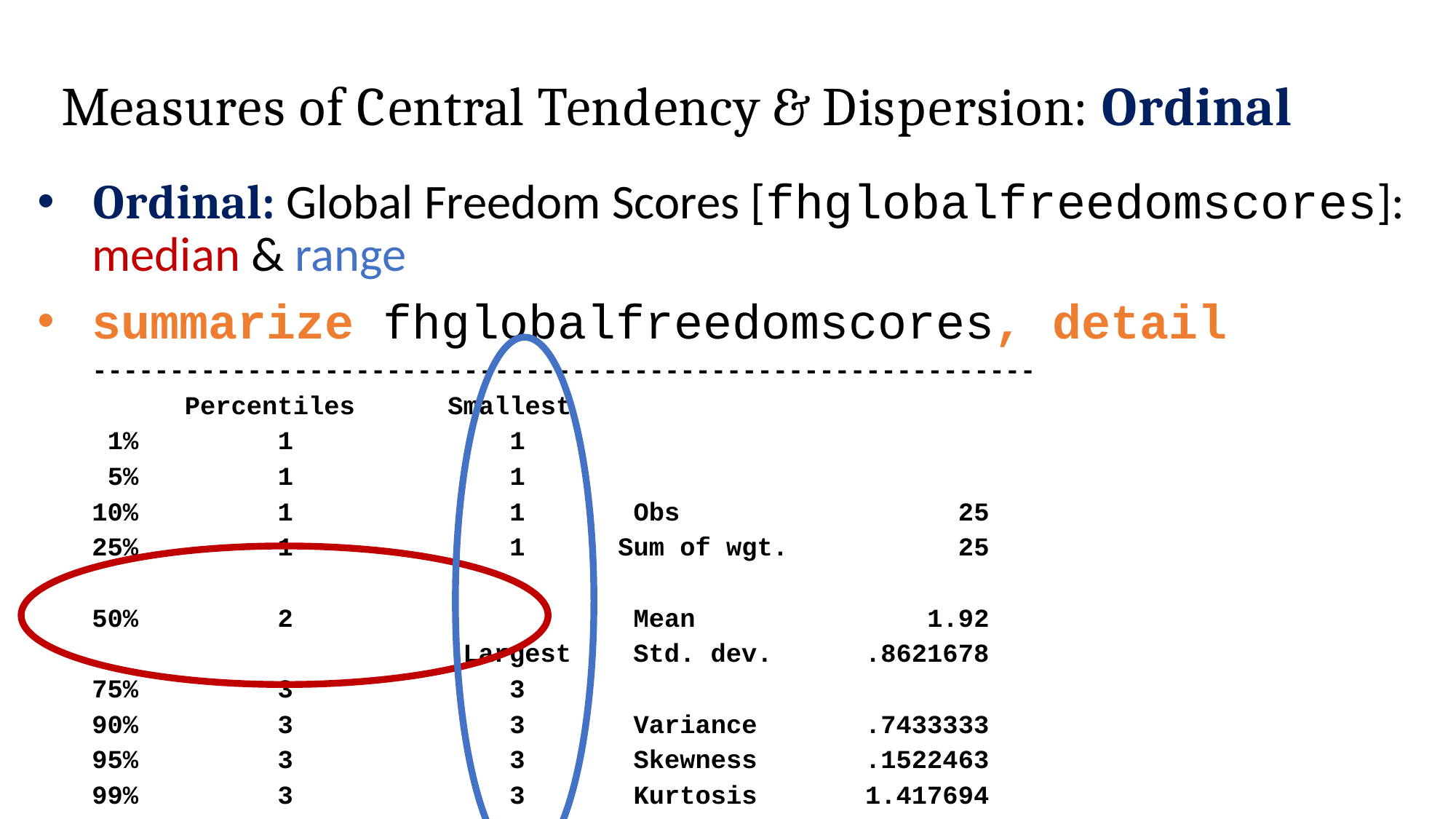

# Measures of Central Tendency & Dispersion: Ordinal
Ordinal: Global Freedom Scores [fhglobalfreedomscores]: median & range
summarize fhglobalfreedomscores, detail
-------------------------------------------------------------
      Percentiles      Smallest
 1%         1              1
 5%         1              1
10%         1              1       Obs                  25
25%         1              1      Sum of wgt.           25

50%         2                      Mean               1.92
                        Largest    Std. dev.      .8621678
75%         3              3
90%         3              3       Variance       .7433333
95%         3              3       Skewness       .1522463
99%         3              3       Kurtosis       1.417694